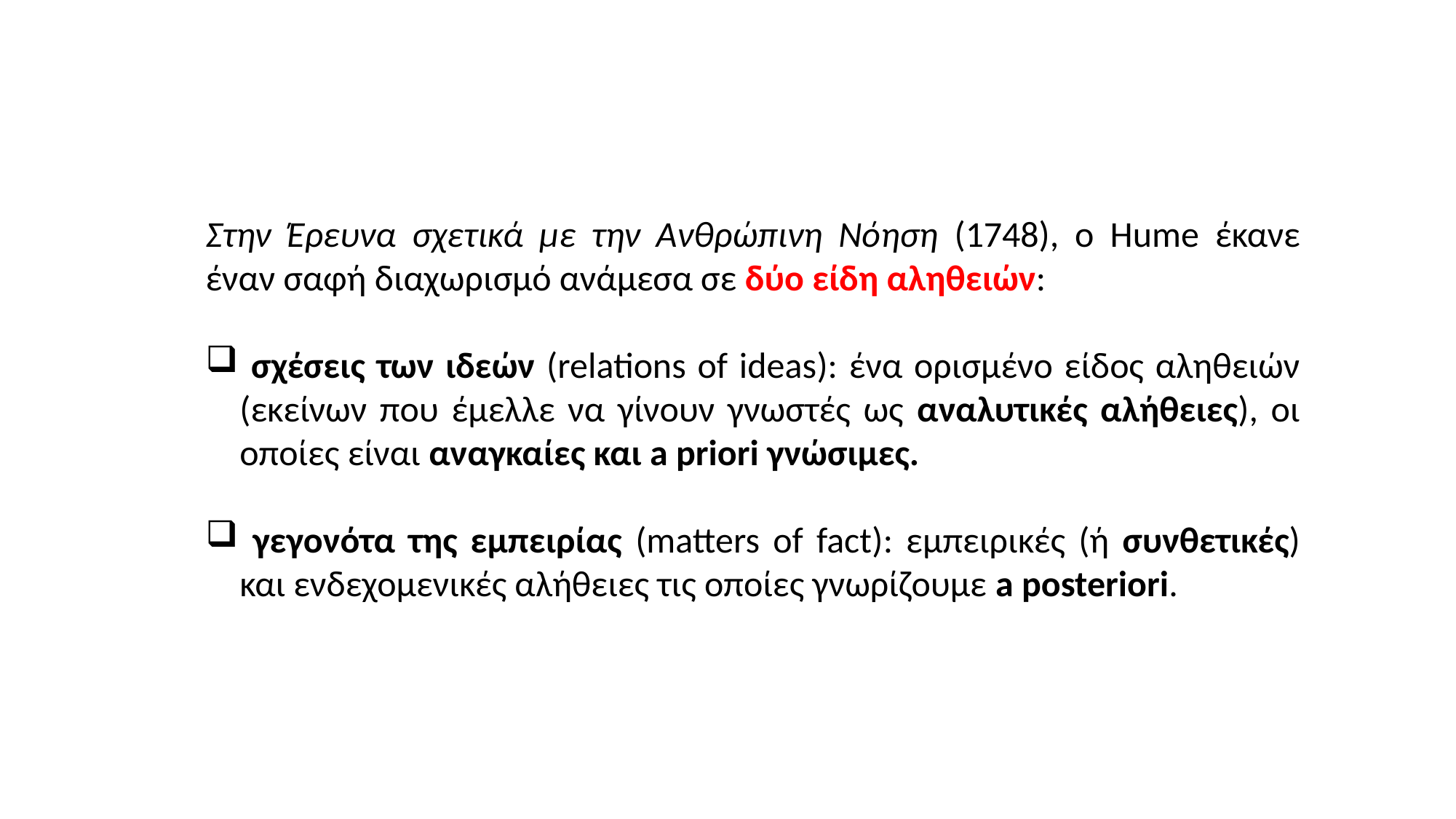

Στην Έρευνα σχετικά με την Ανθρώπινη Νόηση (1748), ο Hume έκανε έναν σαφή διαχωρισμό ανάμεσα σε δύο είδη αληθειών:

 σχέσεις των ιδεών (relations of ideas): ένα ορισμένο είδος αληθειών (εκείνων που έμελλε να γίνουν γνωστές ως αναλυτικές αλήθειες), οι οποίες είναι αναγκαίες και a priori γνώσιμες.

 γεγονότα της εμπειρίας (matters of fact): εμπειρικές (ή συνθετικές) και ενδεχομενικές αλήθειες τις οποίες γνωρίζουμε a posteriori.